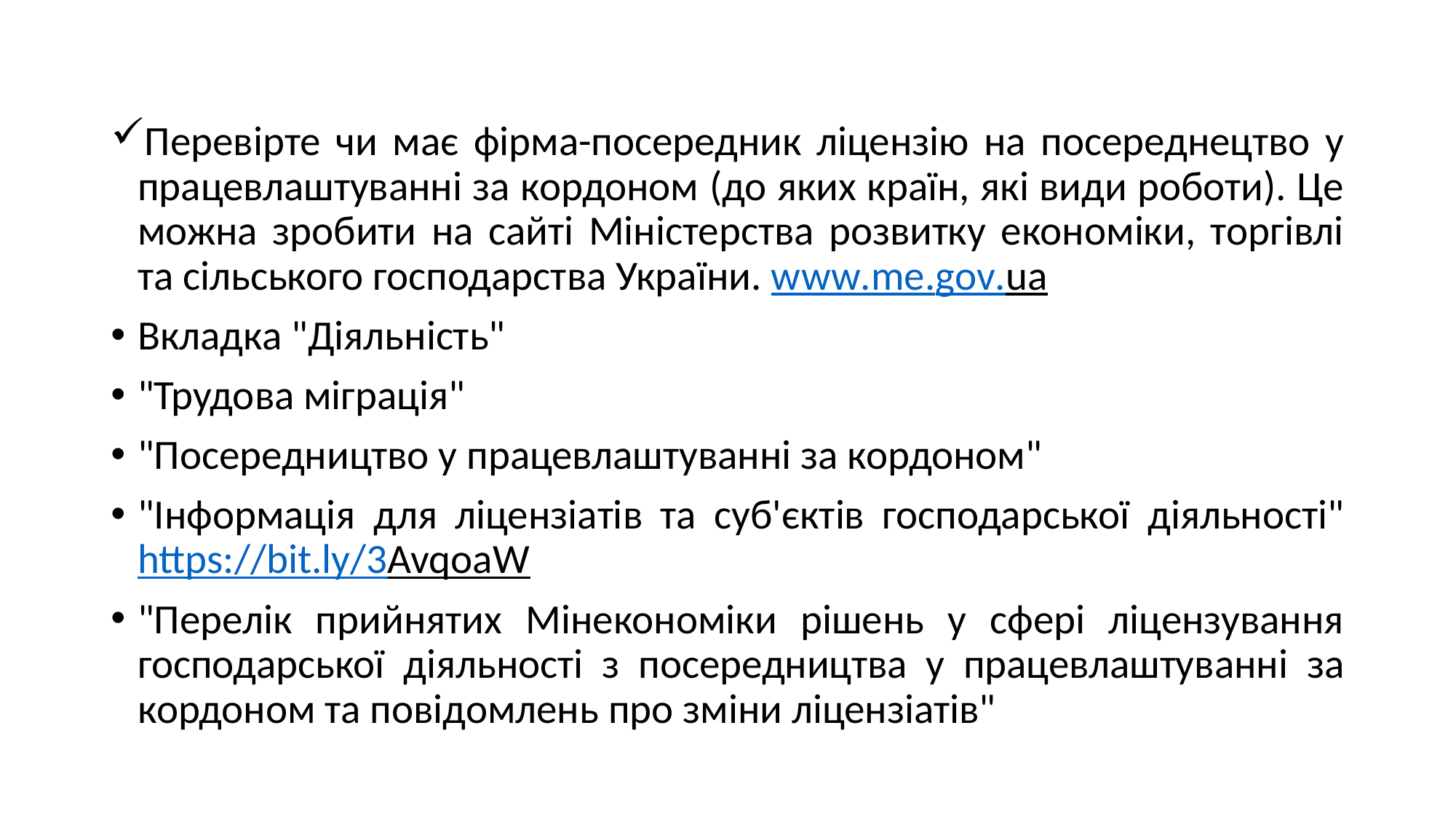

Перевірте чи має фірма-посередник ліцензію на посереднецтво у працевлаштуванні за кордоном (до яких країн, які види роботи). Це можна зробити на сайті Міністерства розвитку економіки, торгівлі та сільського господарства України. www.me.gov.ua
Вкладка "Діяльність"
"Трудова міграція"
"Посередництво у працевлаштуванні за кордоном"
"Інформація для ліцензіатів та суб'єктів господарської діяльності" https://bit.ly/3AvqoaW
"Перелік прийнятих Мінекономіки рішень у сфері ліцензування господарської діяльності з посередництва у працевлаштуванні за кордоном та повідомлень про зміни ліцензіатів"